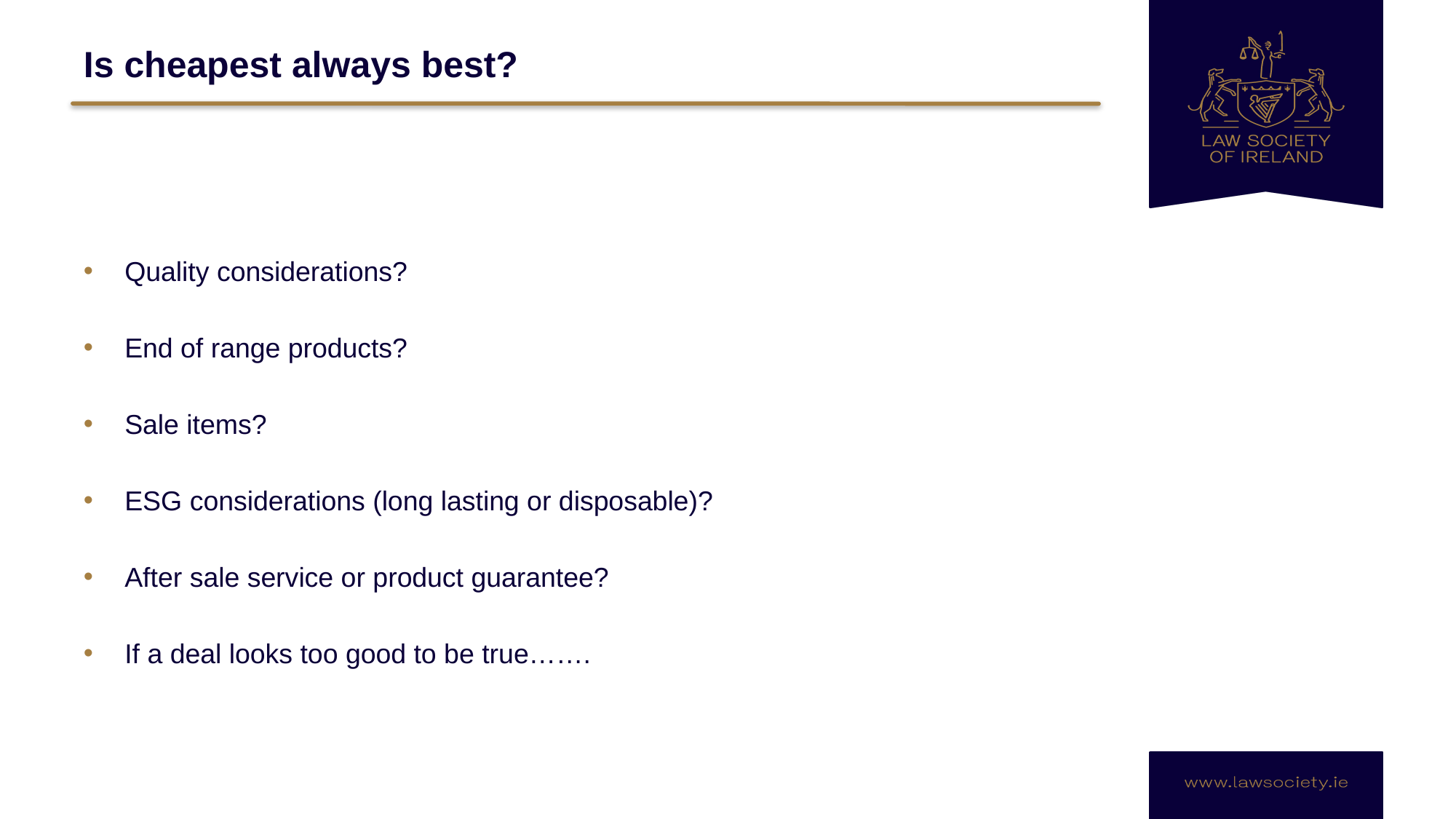

# Is cheapest always best?
Quality considerations?

End of range products?

Sale items?

ESG considerations (long lasting or disposable)?

After sale service or product guarantee?

If a deal looks too good to be true…….